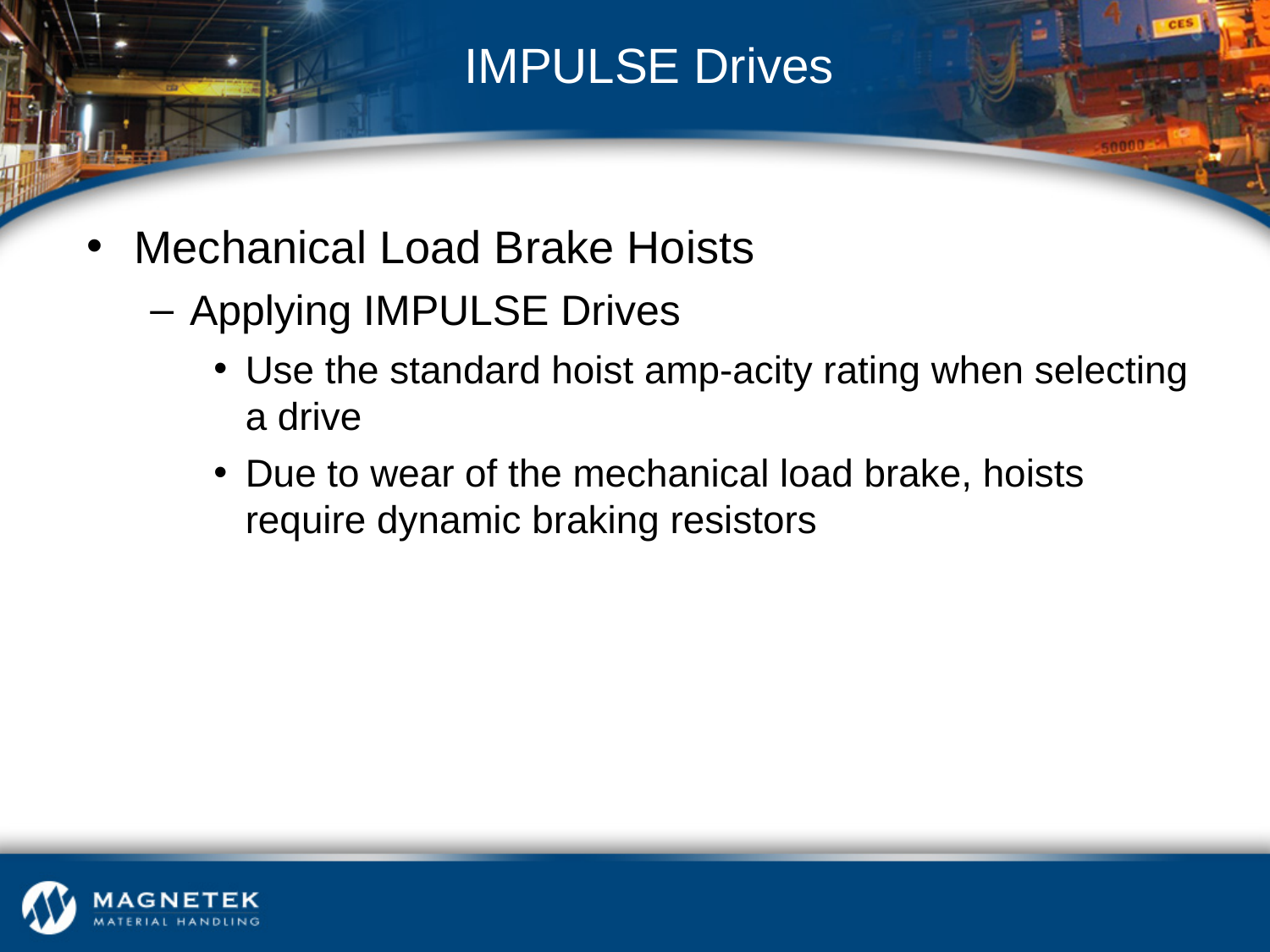

# IMPULSE Drives
Mechanical Load Brake Hoists
Applying IMPULSE Drives
Use the standard hoist amp-acity rating when selecting a drive
Due to wear of the mechanical load brake, hoists require dynamic braking resistors